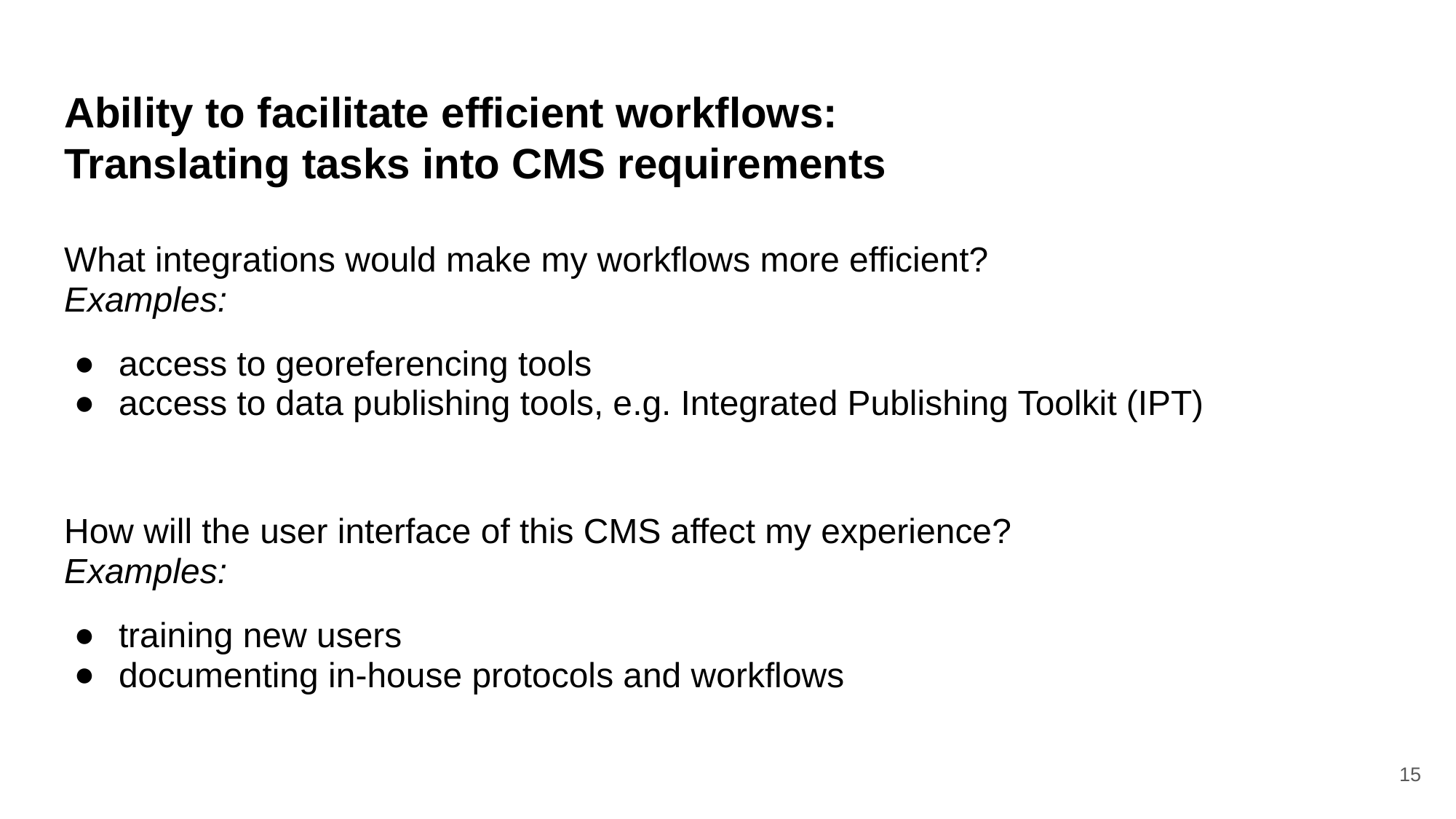

# Ability to facilitate efficient workflows:
Translating tasks into CMS requirements
What integrations would make my workflows more efficient?
Examples:
access to georeferencing tools
access to data publishing tools, e.g. Integrated Publishing Toolkit (IPT)

How will the user interface of this CMS affect my experience?
Examples:
training new users
documenting in-house protocols and workflows
15